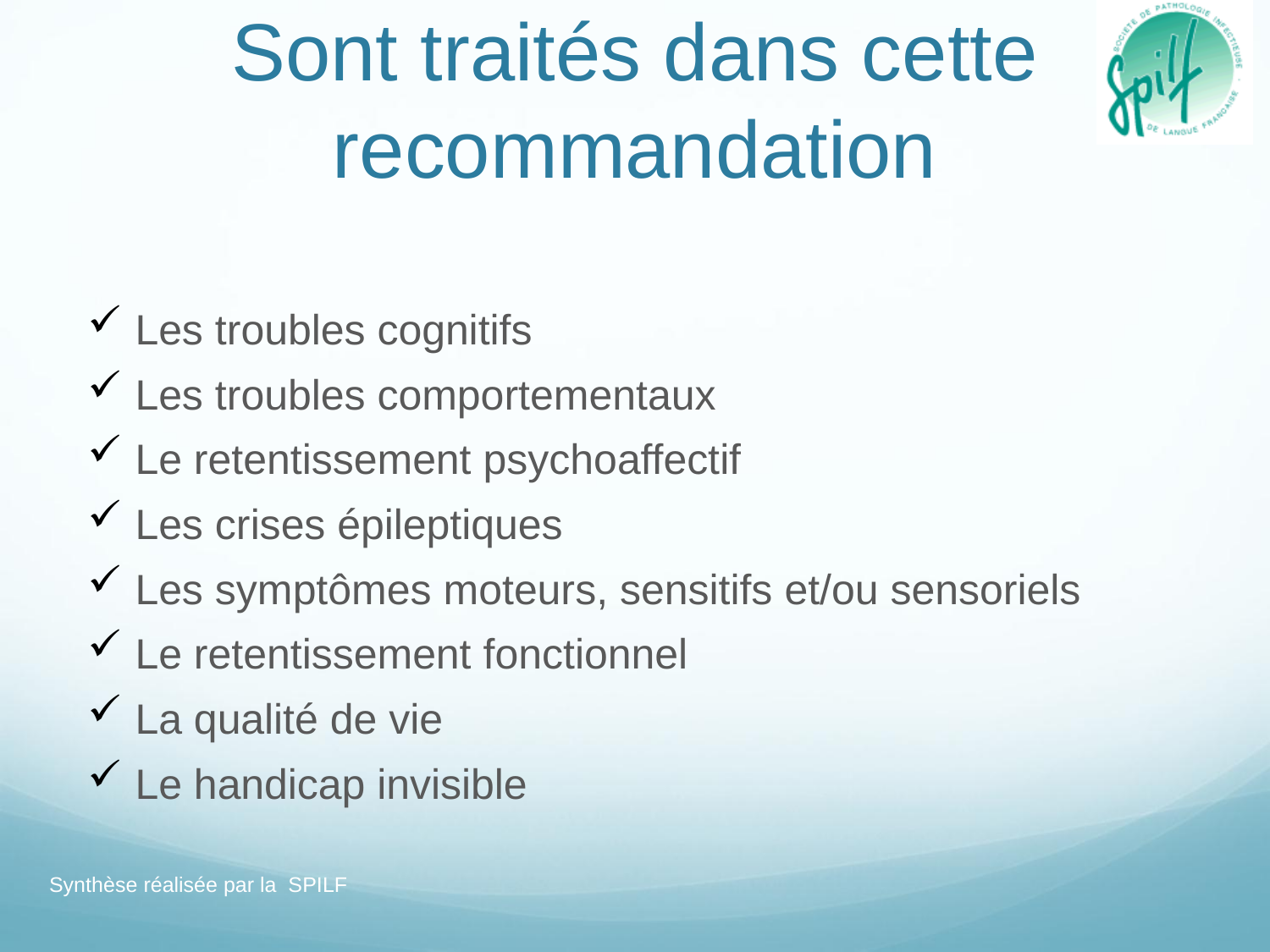

# Sont traités dans cette recommandation
Les troubles cognitifs
Les troubles comportementaux
Le retentissement psychoaffectif
Les crises épileptiques
Les symptômes moteurs, sensitifs et/ou sensoriels
Le retentissement fonctionnel
La qualité de vie
Le handicap invisible

Synthèse réalisée par la  SPILF